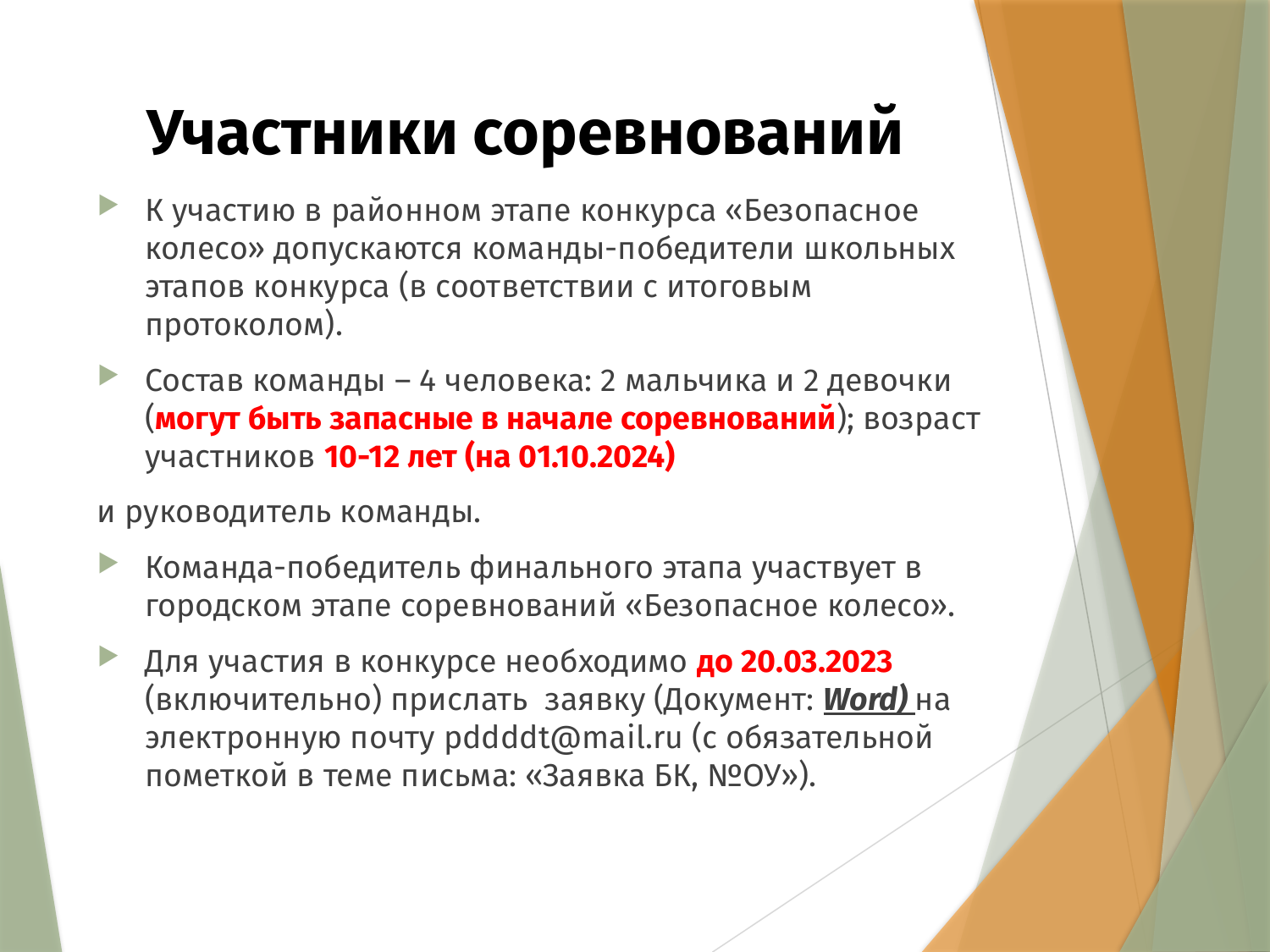

# Участники соревнований
К участию в районном этапе конкурса «Безопасное колесо» допускаются команды-победители школьных этапов конкурса (в соответствии с итоговым протоколом).
Состав команды – 4 человека: 2 мальчика и 2 девочки (могут быть запасные в начале соревнований); возраст участников 10-12 лет (на 01.10.2024)
и руководитель команды.
Команда-победитель финального этапа участвует в городском этапе соревнований «Безопасное колесо».
Для участия в конкурсе необходимо до 20.03.2023 (включительно) прислать  заявку (Документ: Word) на электронную почту pddddt@mail.ru (с обязательной пометкой в теме письма: «Заявка БК, №ОУ»).